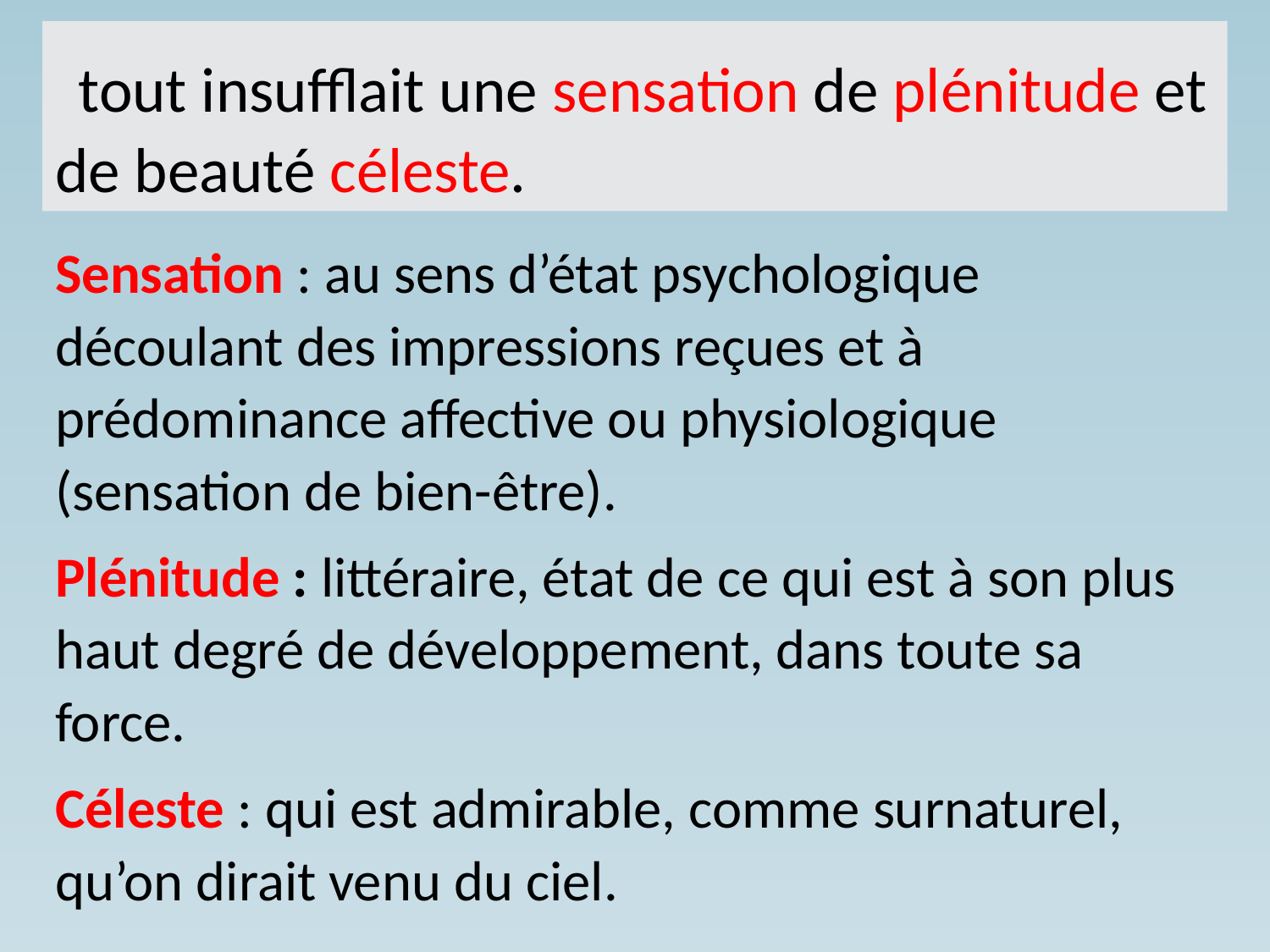

tout insufflait une sensation de plénitude et de beauté céleste.
Sensation : au sens d’état psychologique découlant des impressions reçues et à prédominance affective ou physiologique (sensation de bien-être).
Plénitude : littéraire, état de ce qui est à son plus haut degré de développement, dans toute sa force.
Céleste : qui est admirable, comme surnaturel, qu’on dirait venu du ciel.